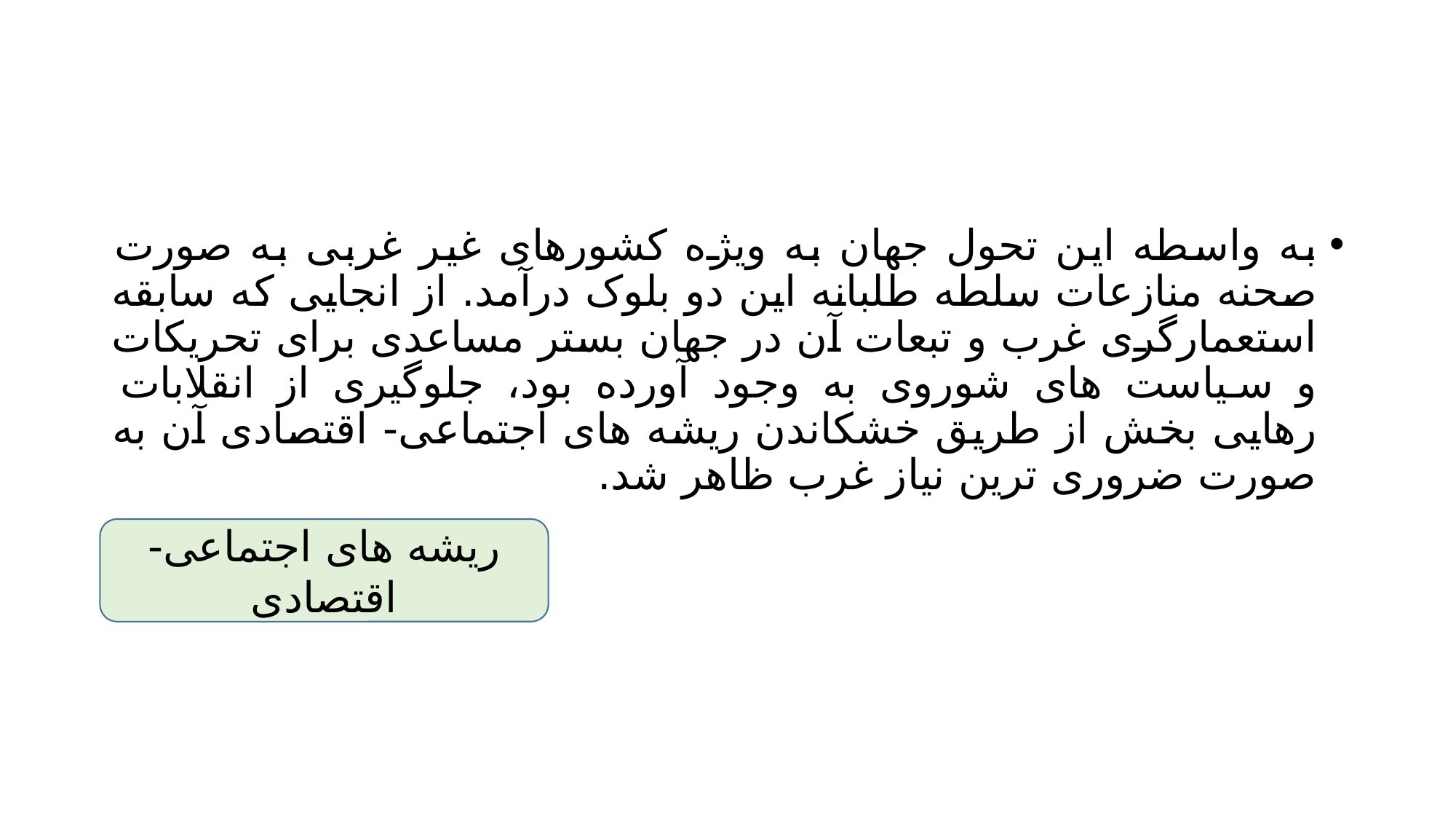

#
به واسطه این تحول جهان به ویژه کشورهای غیر غربی به صورت صحنه منازعات سلطه طلبانه این دو بلوک درآمد. از انجایی که سابقه استعمارگری غرب و تبعات آن در جهان بستر مساعدی برای تحریکات و سیاست های شوروی به وجود آورده بود، جلوگیری از انقلابات رهایی بخش از طریق خشکاندن ریشه های اجتماعی- اقتصادی آن به صورت ضروری ترین نیاز غرب ظاهر شد.

ریشه های اجتماعی- اقتصادی